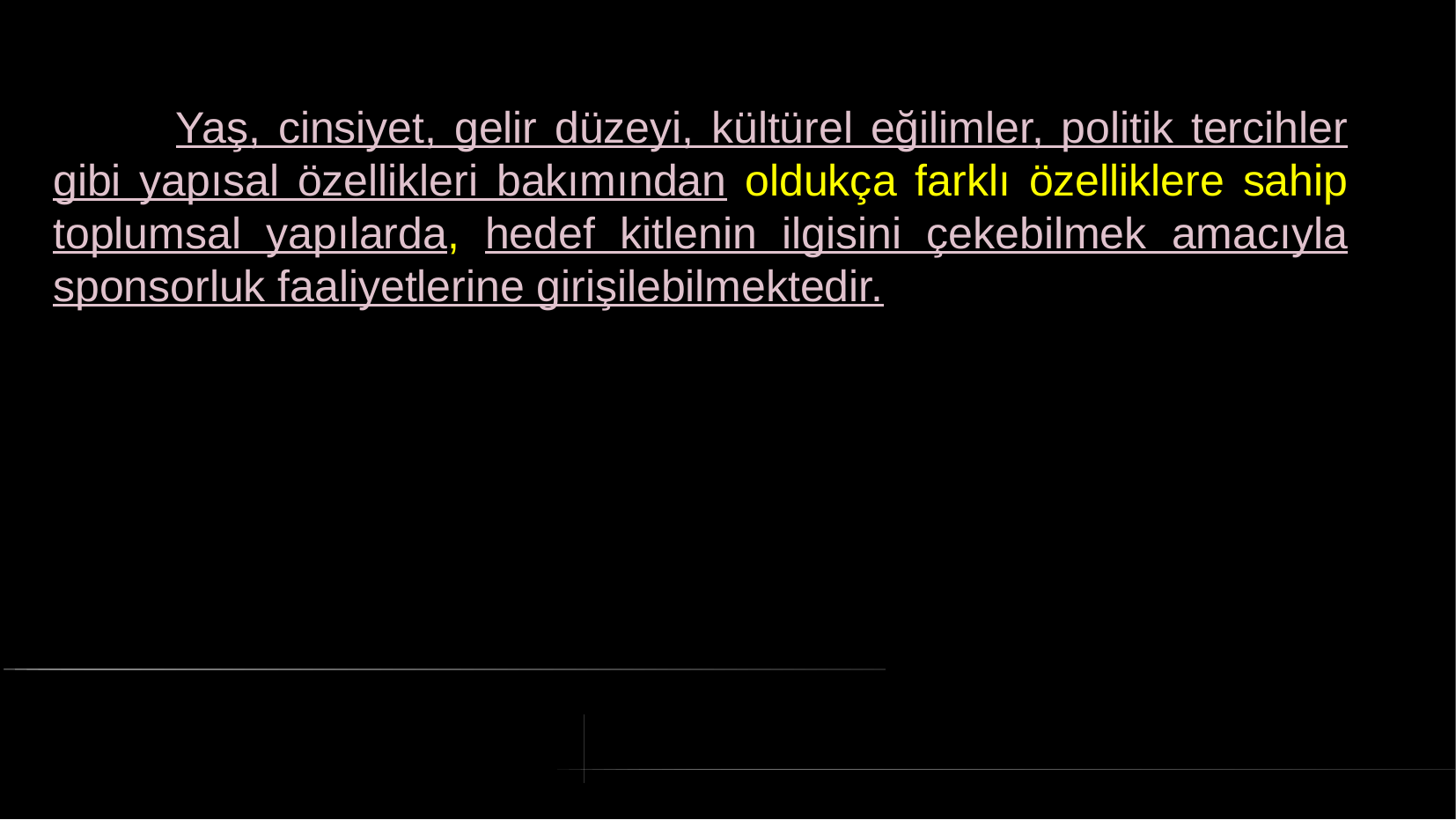

# Yaş, cinsiyet, gelir düzeyi, kültürel eğilimler, politik tercihler gibi yapısal özellikleri bakımından oldukça farklı özelliklere sahip toplumsal yapılarda, hedef kitlenin ilgisini çekebilmek amacıyla sponsorluk faaliyetlerine girişilebilmektedir.